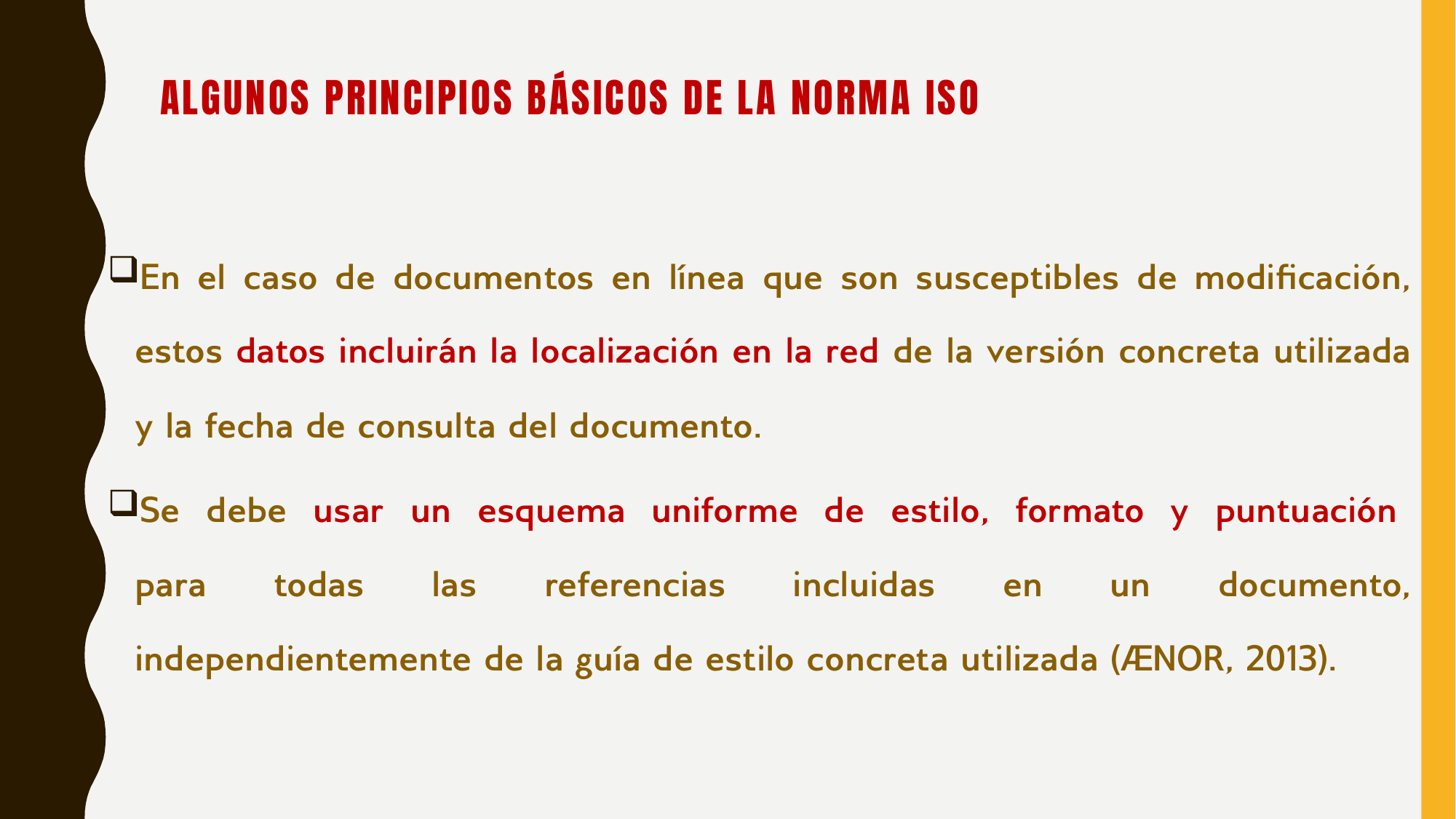

# ALGUNOS PRINCIPIOS BÁSICOS DE LA NORMA ISO
En el caso de documentos en línea que son susceptibles de modificación, estos datos incluirán la localización en la red de la versión concreta utilizada y la fecha de consulta del documento.
Se  debe  usar  un  esquema  uniforme  de  estilo,  formato  y  puntuación  para  todas  las  referencias  incluidas  en  un  documento, independientemente de la guía de estilo concreta utilizada (AENOR, 2013).